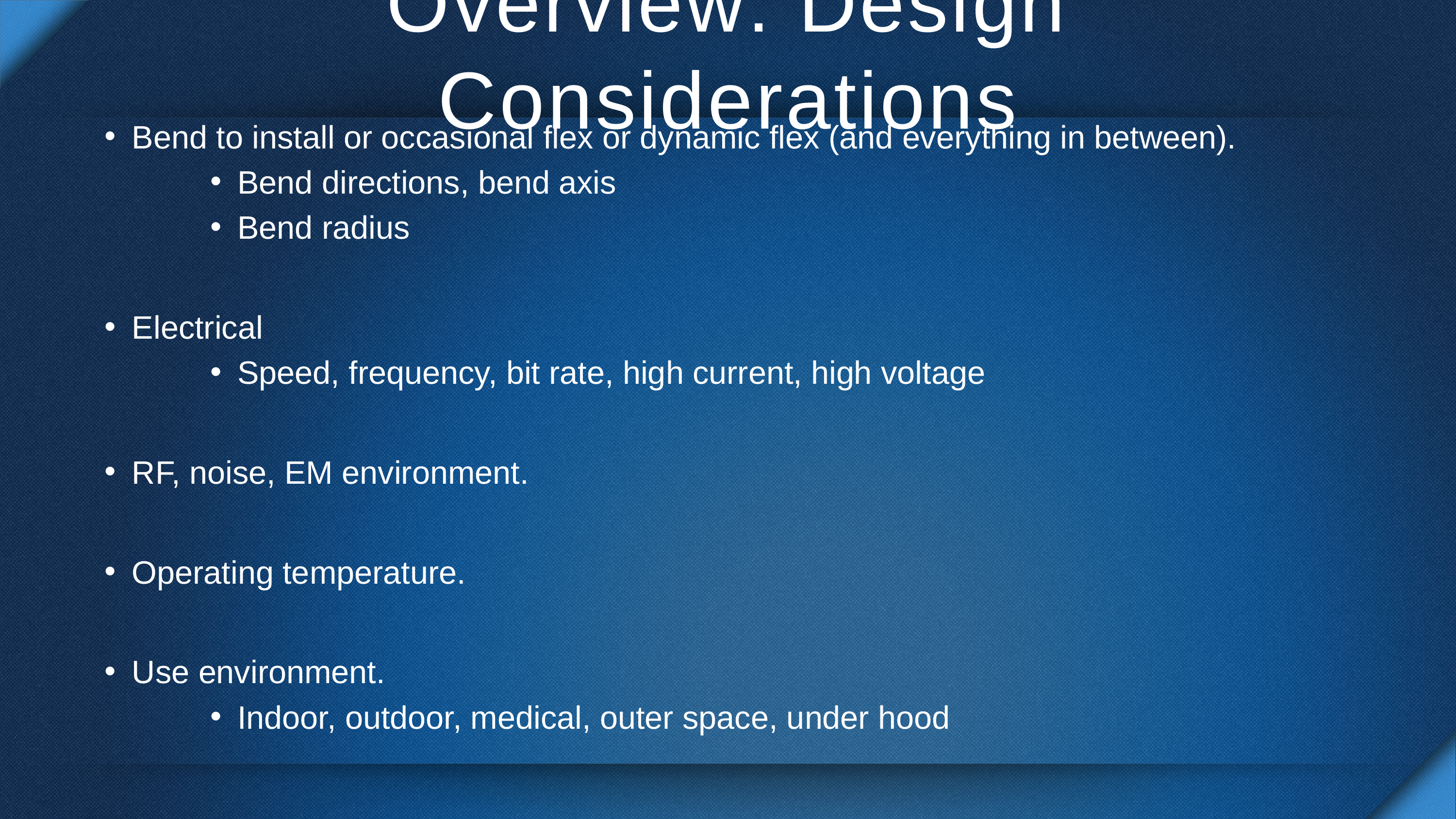

# Overview: Design Considerations
Bend to install or occasional flex or dynamic flex (and everything in between).
Bend directions, bend axis
Bend radius

Electrical
Speed, frequency, bit rate, high current, high voltage

RF, noise, EM environment.

Operating temperature.

Use environment.
Indoor, outdoor, medical, outer space, under hood